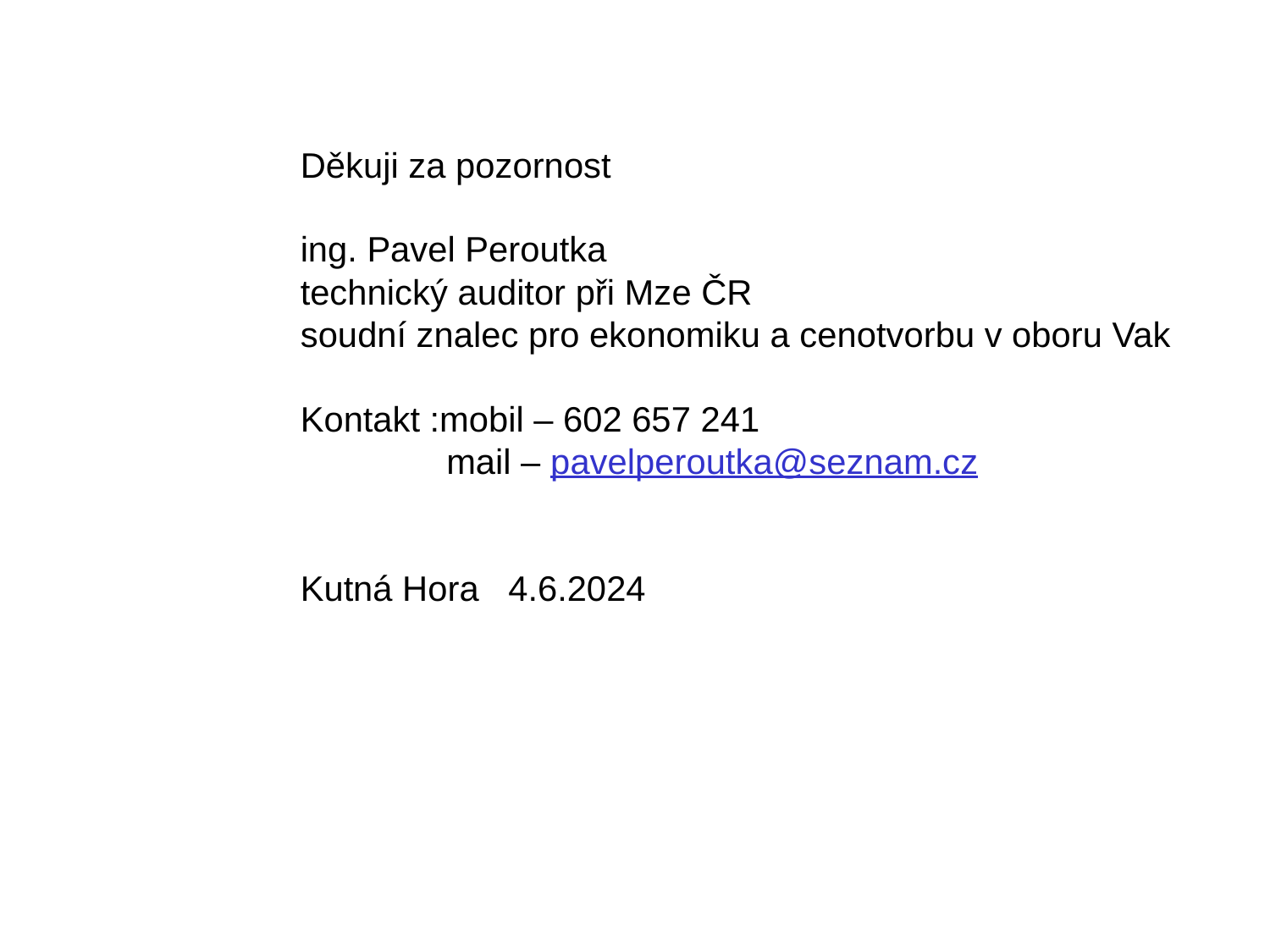

Děkuji za pozornost

ing. Pavel Peroutka
technický auditor při Mze ČR
soudní znalec pro ekonomiku a cenotvorbu v oboru Vak

Kontakt :mobil – 602 657 241
               mail – pavelperoutka@seznam.cz

Kutná Hora   4.6.2024